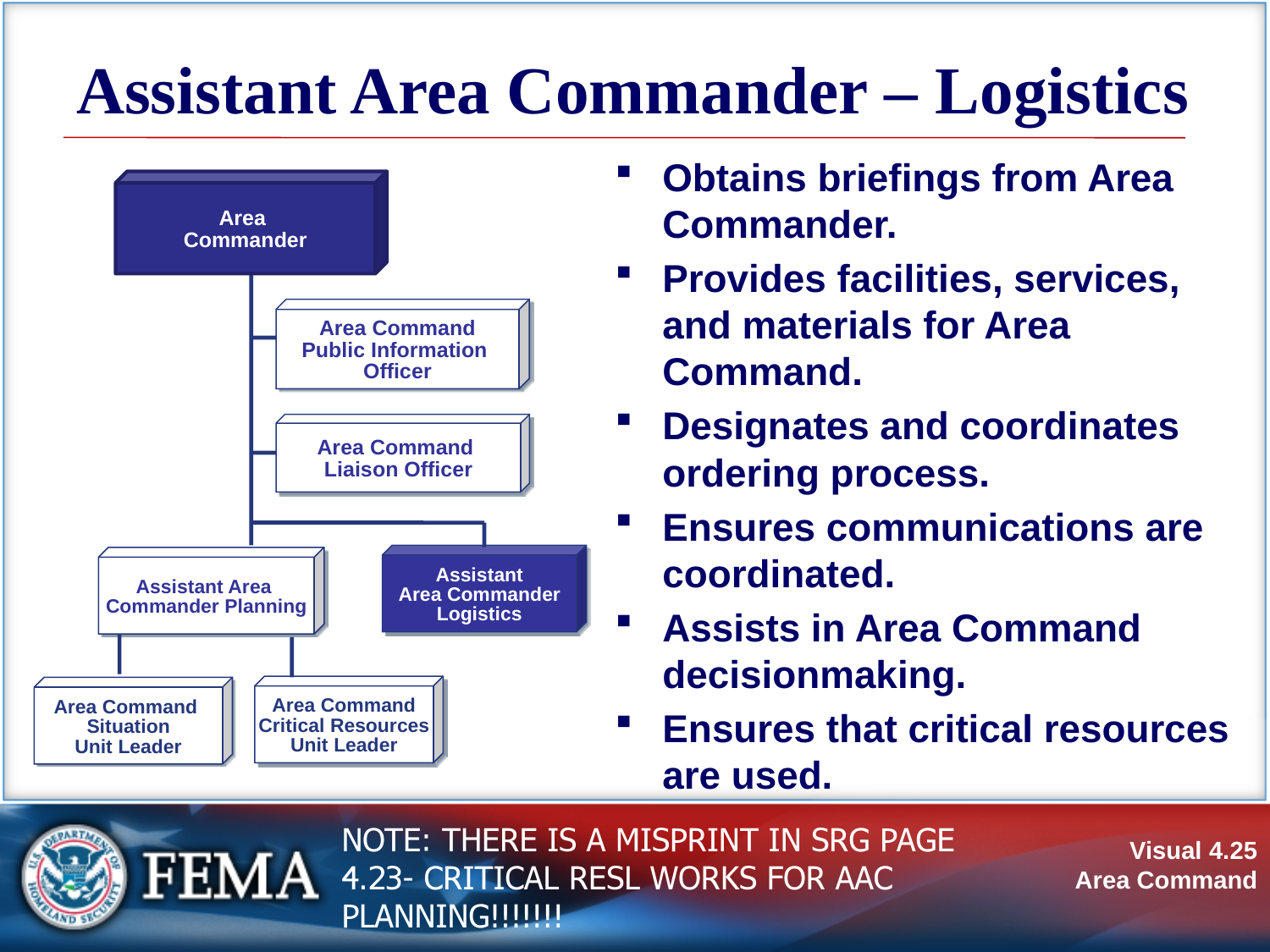

# Assistant Area Commander – Logistics
Obtains briefings from Area Commander.
Provides facilities, services, and materials for Area Command.
Designates and coordinates ordering process.
Ensures communications are coordinated.
Assists in Area Command decisionmaking.
Ensures that critical resources are used.
Area
Commander

Area Command
Public Information
Officer

Area Command
Liaison Officer

Assistant
Area Commander
Logistics
Assistant Area
Commander Planning
Area Command
Critical Resources
Unit Leader
Area Command
Situation
Unit Leader

NOTE: THERE IS A MISPRINT IN SRG PAGE 4.23- CRITICAL RESL WORKS FOR AAC PLANNING!!!!!!!